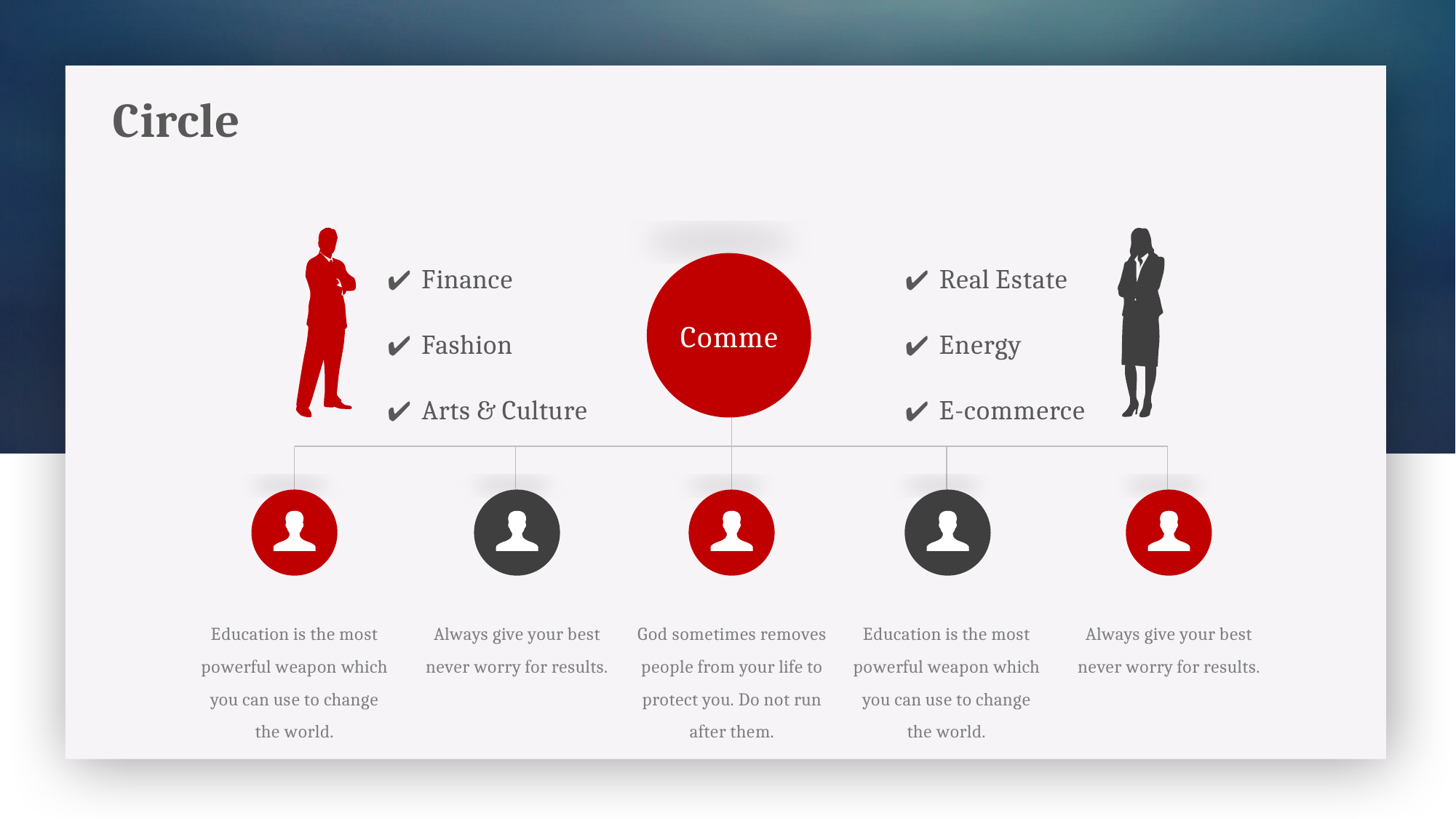

Circle
Finance
Fashion
Arts & Culture
Real Estate
Energy
E-commerce

Comme

Education is the most powerful weapon which you can use to change the world.
Always give your best never worry for results.
God sometimes removes people from your life to protect you. Do not run after them.
Education is the most powerful weapon which you can use to change the world.
Always give your best never worry for results.